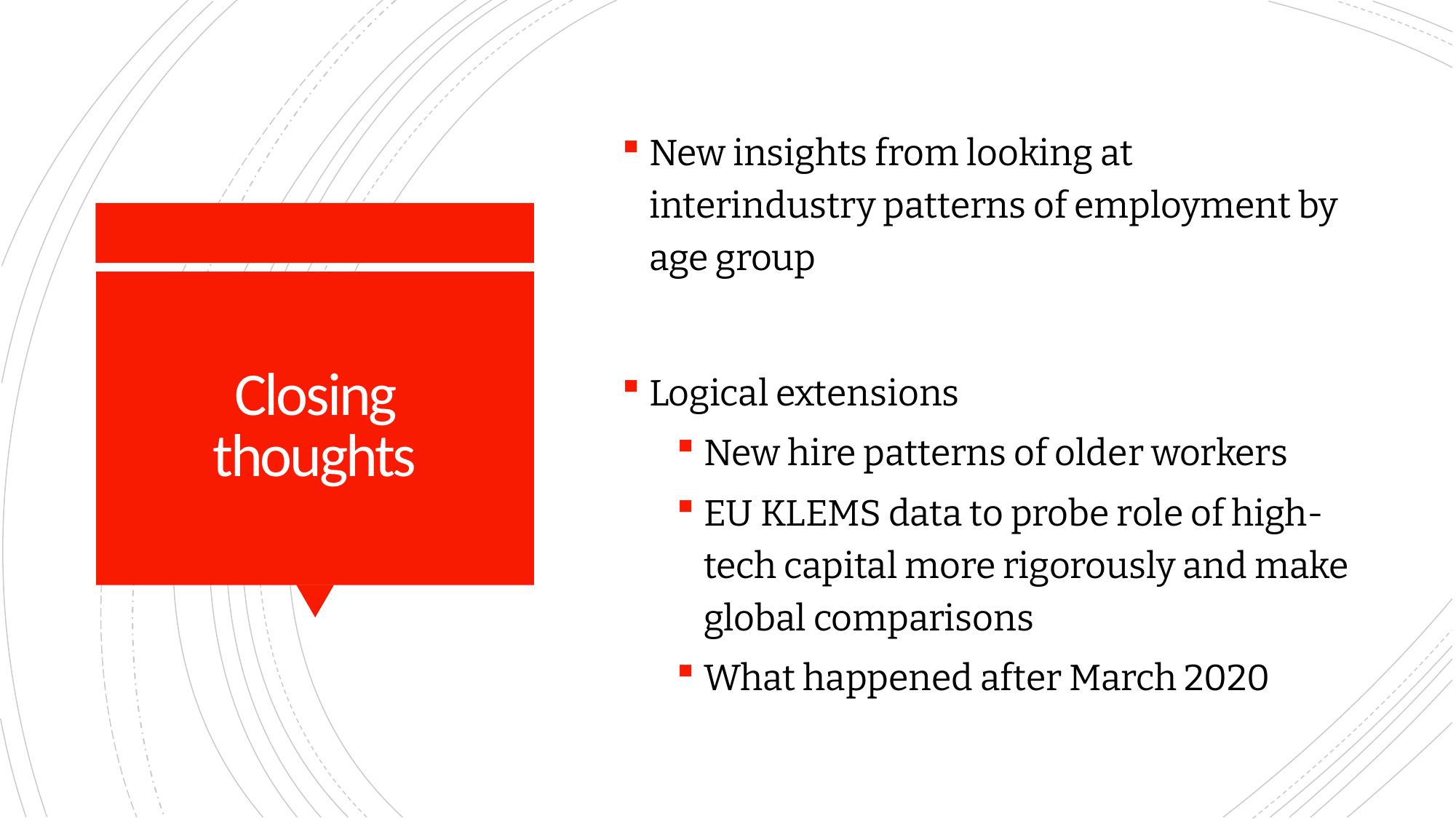

New insights from looking at interindustry patterns of employment by age group

Logical extensions
New hire patterns of older workers
EU KLEMS data to probe role of high-tech capital more rigorously and make global comparisons
What happened after March 2020
# Closing thoughts